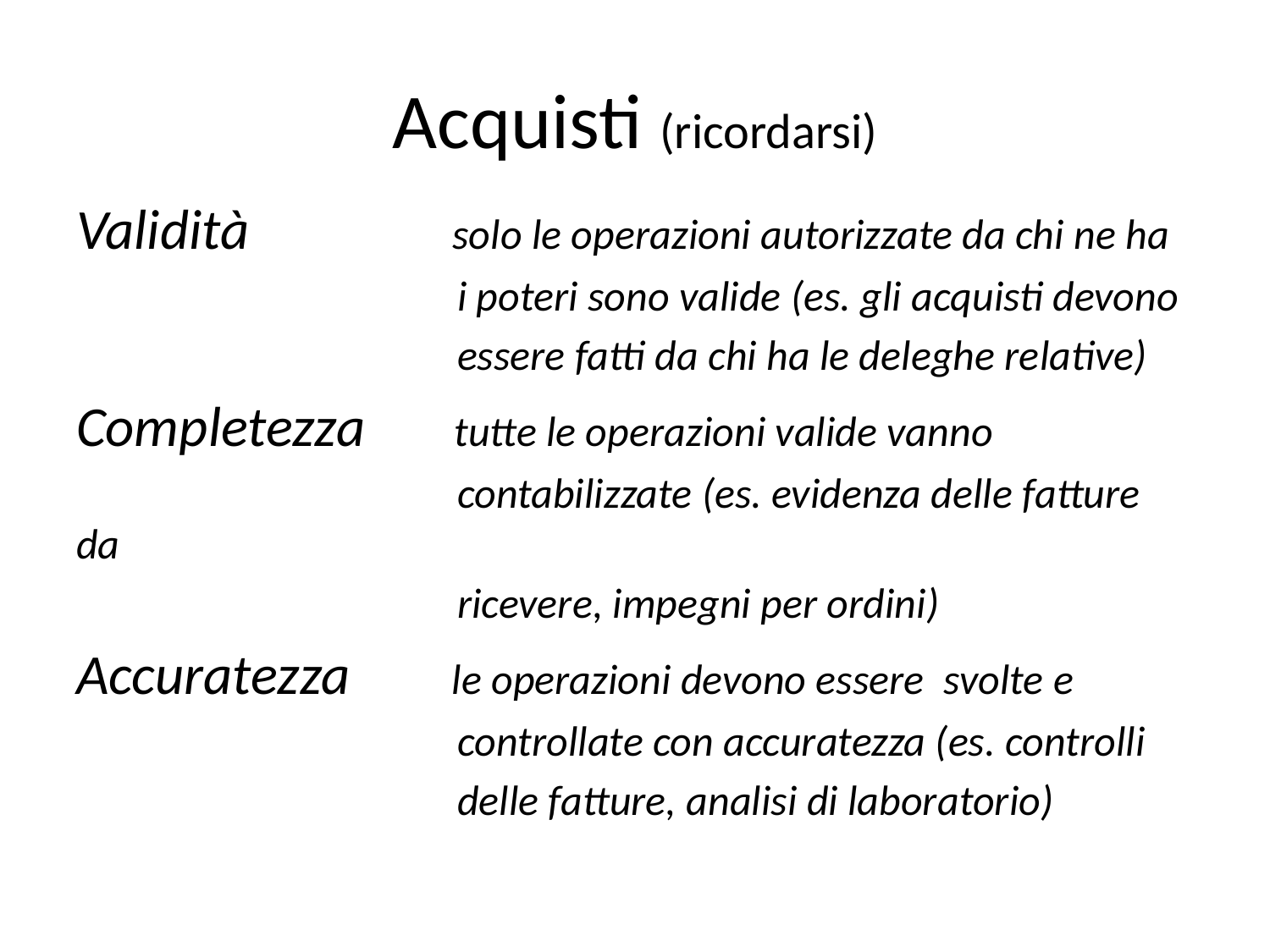

# Acquisti (ricordarsi)
Validità                solo le operazioni autorizzate da chi ne ha
                                        i poteri sono valide (es. gli acquisti devono
                                        essere fatti da chi ha le deleghe relative)
Completezza       tutte le operazioni valide vanno
                                        contabilizzate (es. evidenza delle fatture da
                                        ricevere, impegni per ordini)
Accuratezza        le operazioni devono essere  svolte e
                                        controllate con accuratezza (es. controlli
                                        delle fatture, analisi di laboratorio)